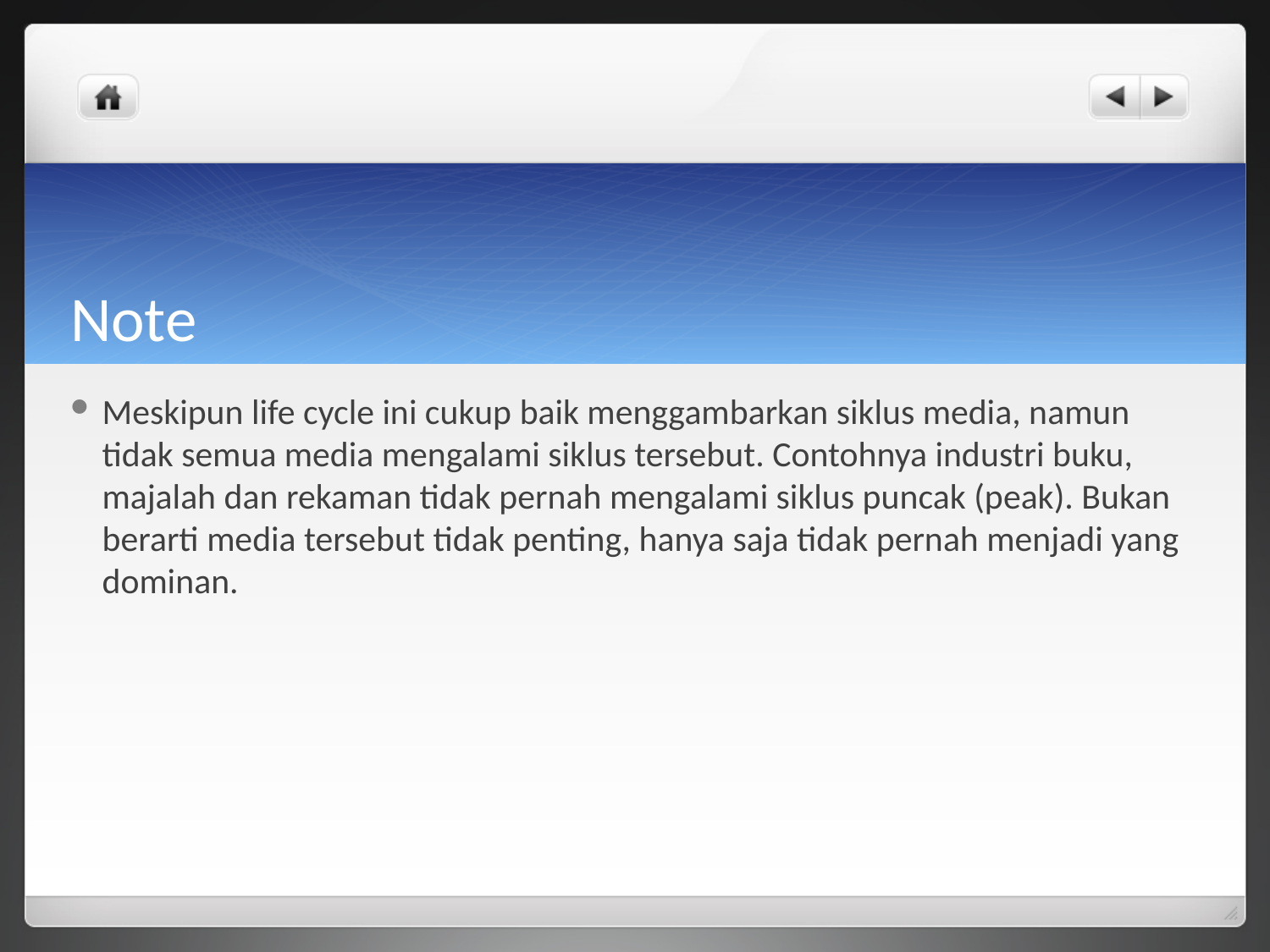

# Note
Meskipun life cycle ini cukup baik menggambarkan siklus media, namun tidak semua media mengalami siklus tersebut. Contohnya industri buku, majalah dan rekaman tidak pernah mengalami siklus puncak (peak). Bukan berarti media tersebut tidak penting, hanya saja tidak pernah menjadi yang dominan.